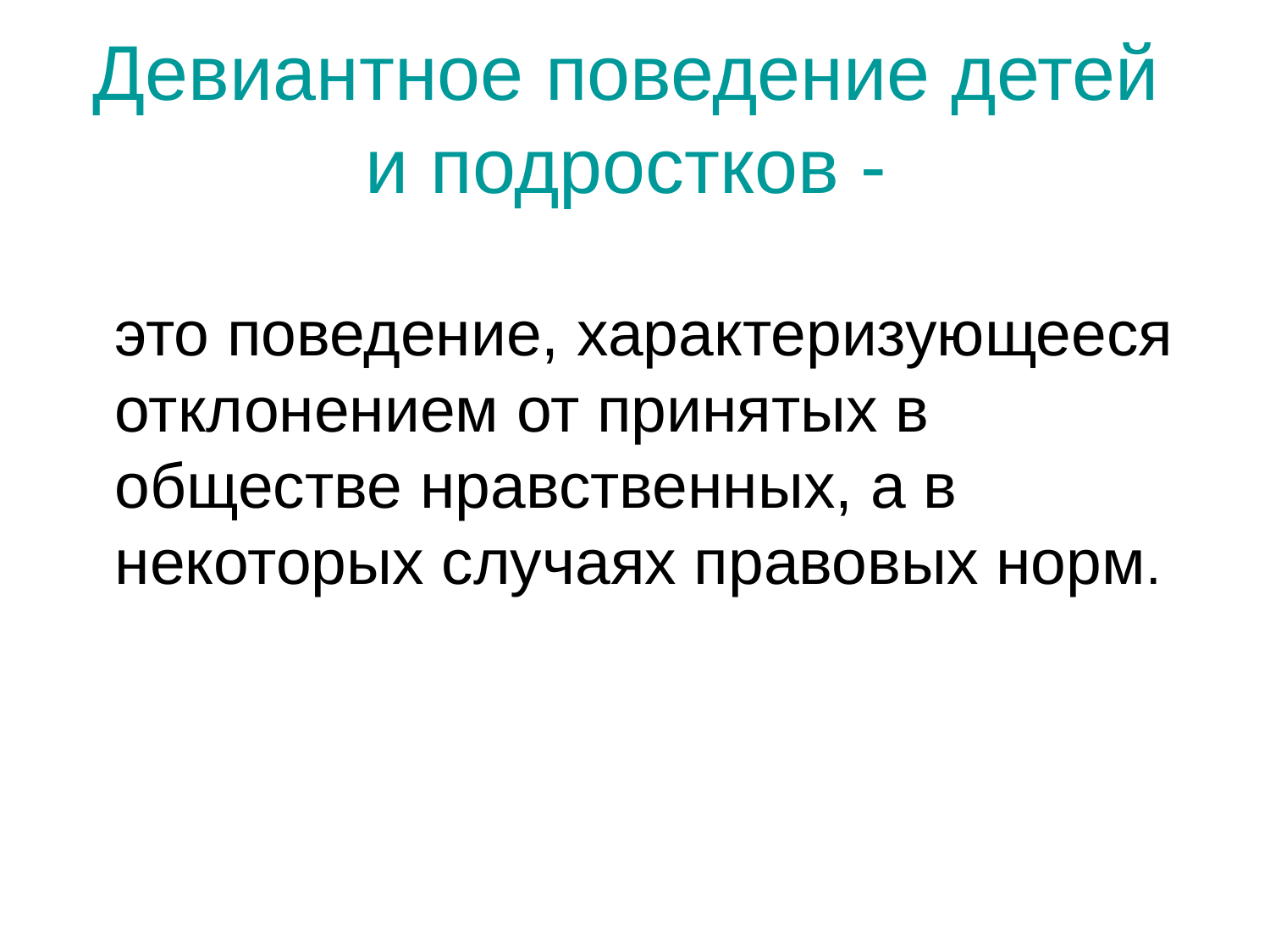

Девиантное поведение детей и подростков -
	это поведение, характеризующееся отклонением от принятых в обществе нравственных, а в некоторых случаях правовых норм.